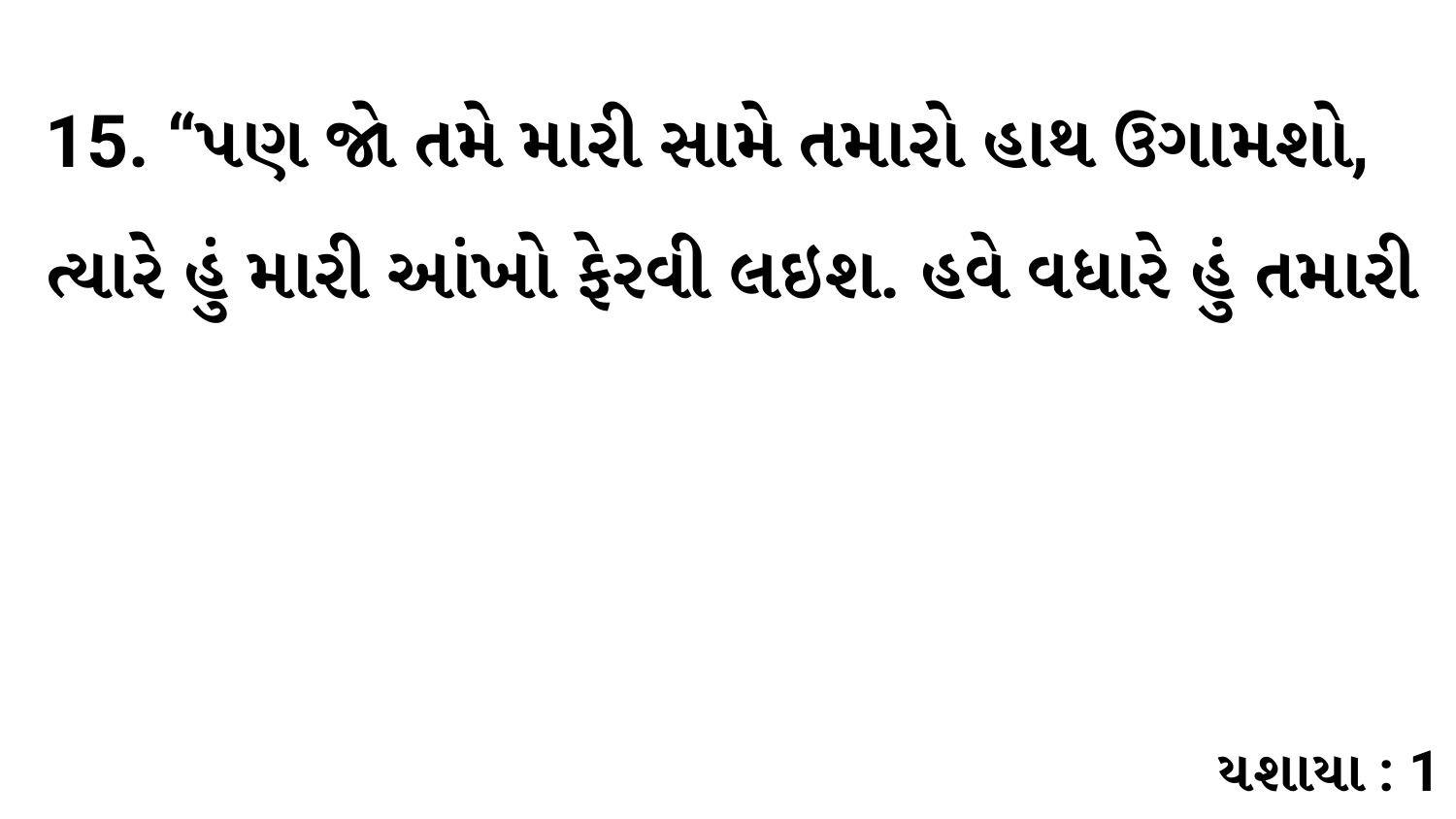

15. “પણ જો તમે મારી સામે તમારો હાથ ઉગામશો, ત્યારે હું મારી આંખો ફેરવી લઇશ. હવે વધારે હું તમારી
યશાયા : 1